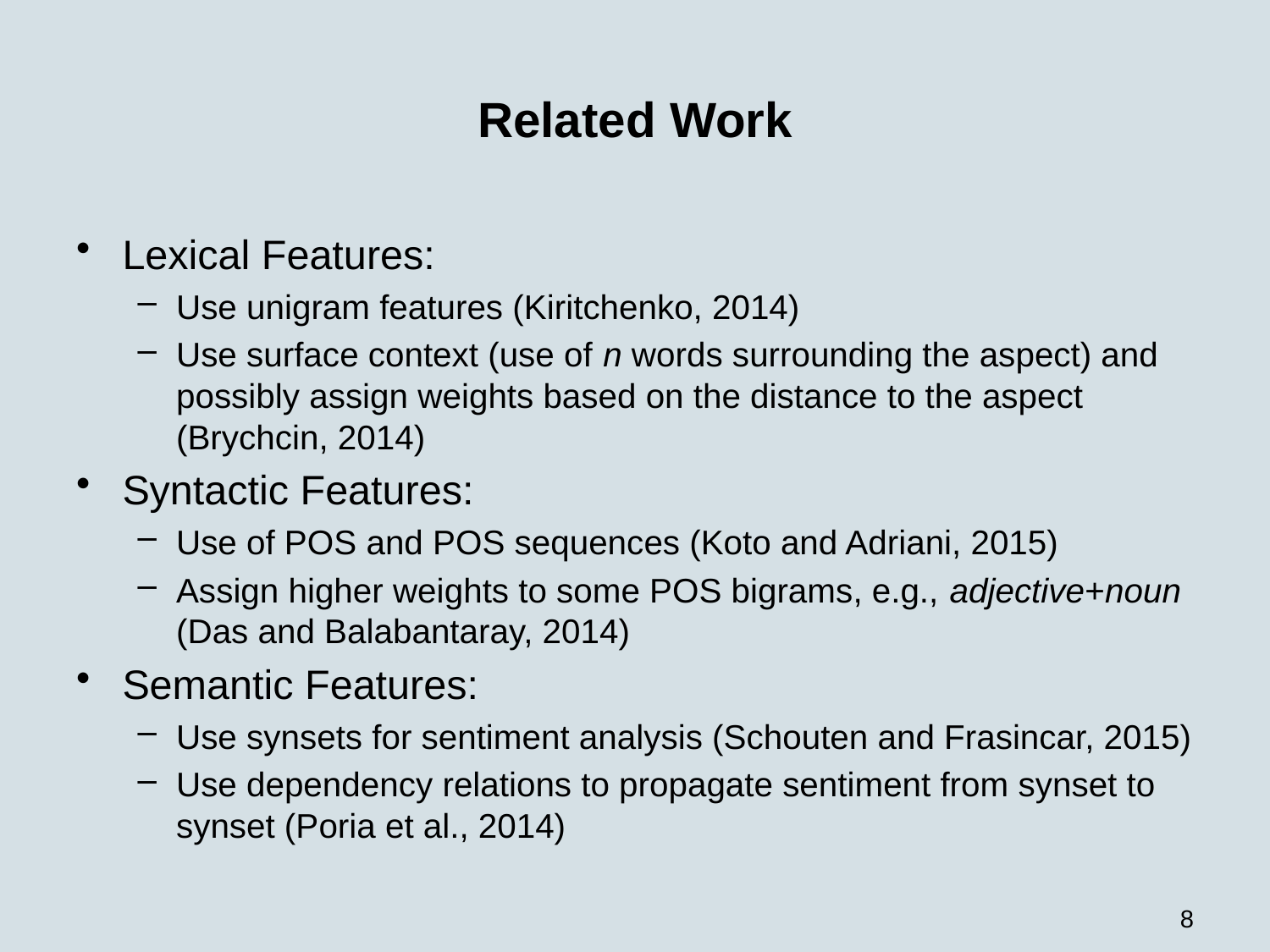

# Related Work
Lexical Features:
Use unigram features (Kiritchenko, 2014)
Use surface context (use of n words surrounding the aspect) and possibly assign weights based on the distance to the aspect (Brychcin, 2014)
Syntactic Features:
Use of POS and POS sequences (Koto and Adriani, 2015)
Assign higher weights to some POS bigrams, e.g., adjective+noun (Das and Balabantaray, 2014)
Semantic Features:
Use synsets for sentiment analysis (Schouten and Frasincar, 2015)
Use dependency relations to propagate sentiment from synset to synset (Poria et al., 2014)

8